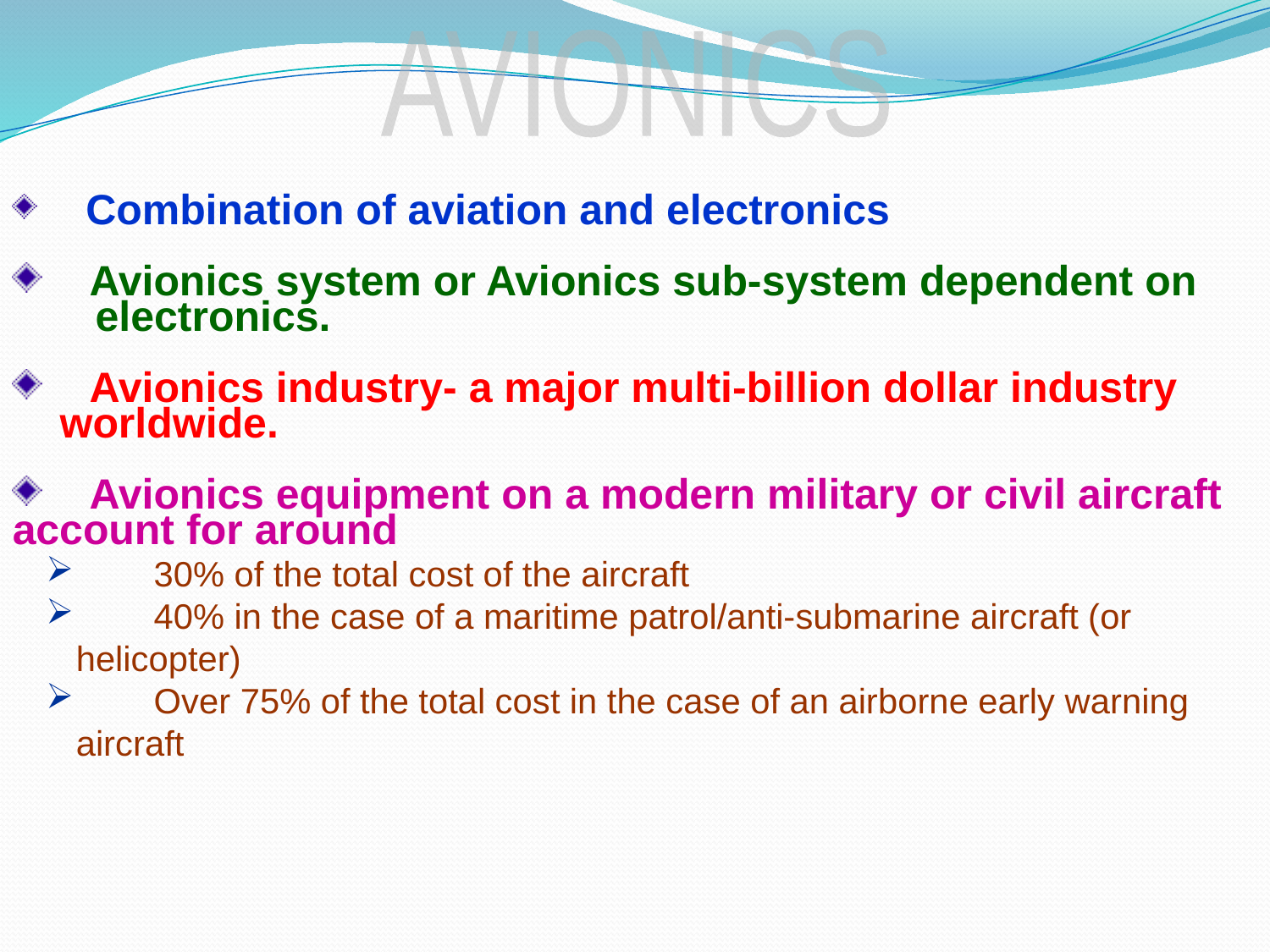

AVIONICS

     Combination of aviation and electronics

    Avionics system or Avionics sub-system dependent on
       electronics.

    Avionics industry- a major multi-billion dollar industry           worldwide.

    Avionics equipment on a modern military or civil aircraft  account for around
        30% of the total cost of the aircraft
        40% in the case of a maritime patrol/anti-submarine aircraft (or helicopter)
        Over 75% of the total cost in the case of an airborne early warning aircraft